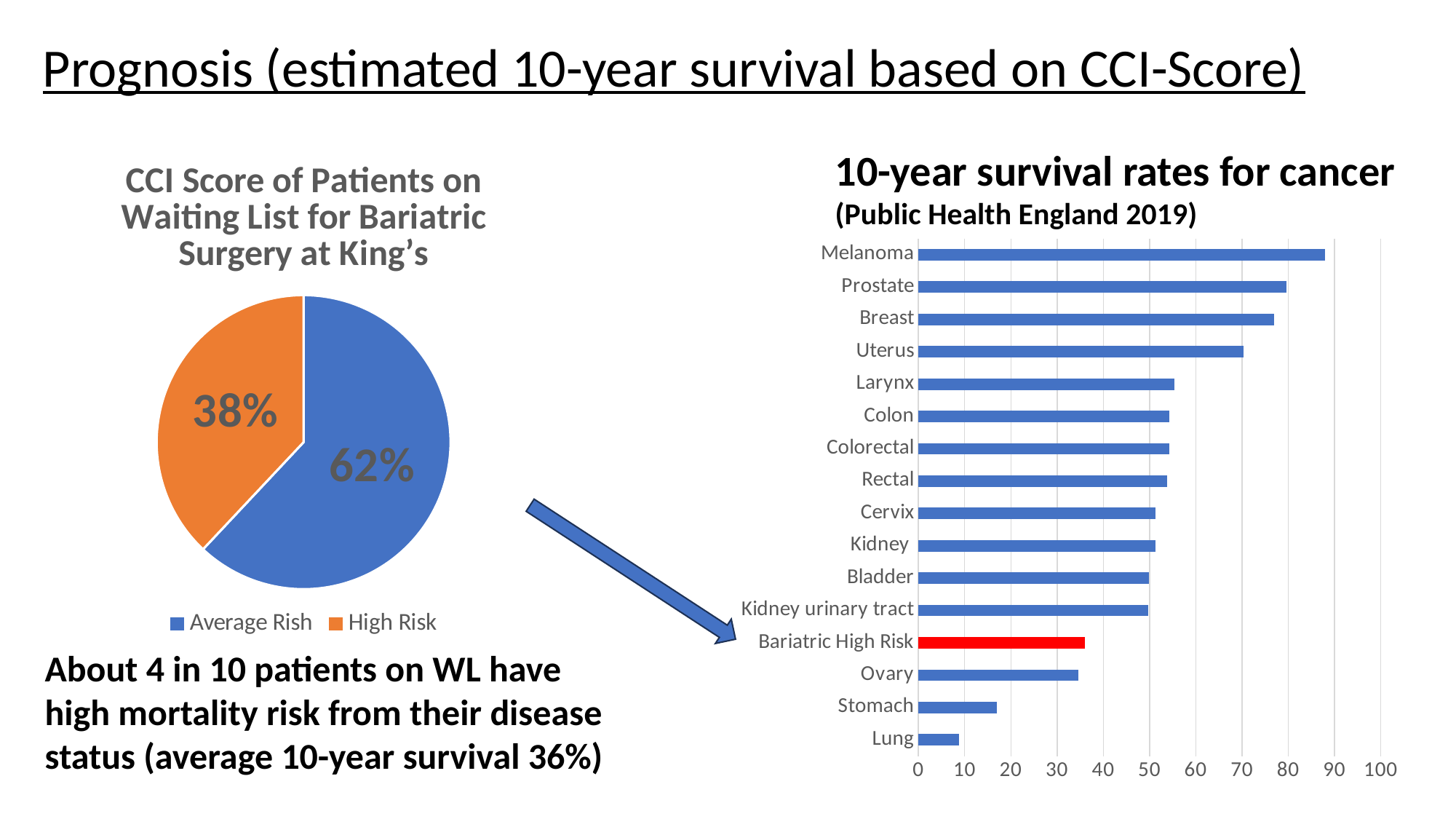

# Prognosis (estimated 10-year survival based on CCI-Score)

[unsupported chart]

10-year survival rates for cancer
(Public Health England 2019)

### Chart

| Category |  |
|---|---|
| Lung | 8.8 |
| Stomach | 16.95 |
| Ovary | 34.6 |
| Bariatric High Risk | 36.0 |
| Kidney urinary tract | 49.7 |
| Bladder | 49.9 |
| Kidney  | 51.349999999999994 |
| Cervix | 51.3 |
| Rectal | 53.75 |
| Colorectal | 54.2 |
| Colon | 54.2 |
| Larynx | 55.4 |
| Uterus | 70.3 |
| Breast | 77.0 |
| Prostate | 79.6 |
| Melanoma | 87.95 |
About 4 in 10 patients on WL have high mortality risk from their disease status (average 10-year survival 36%)